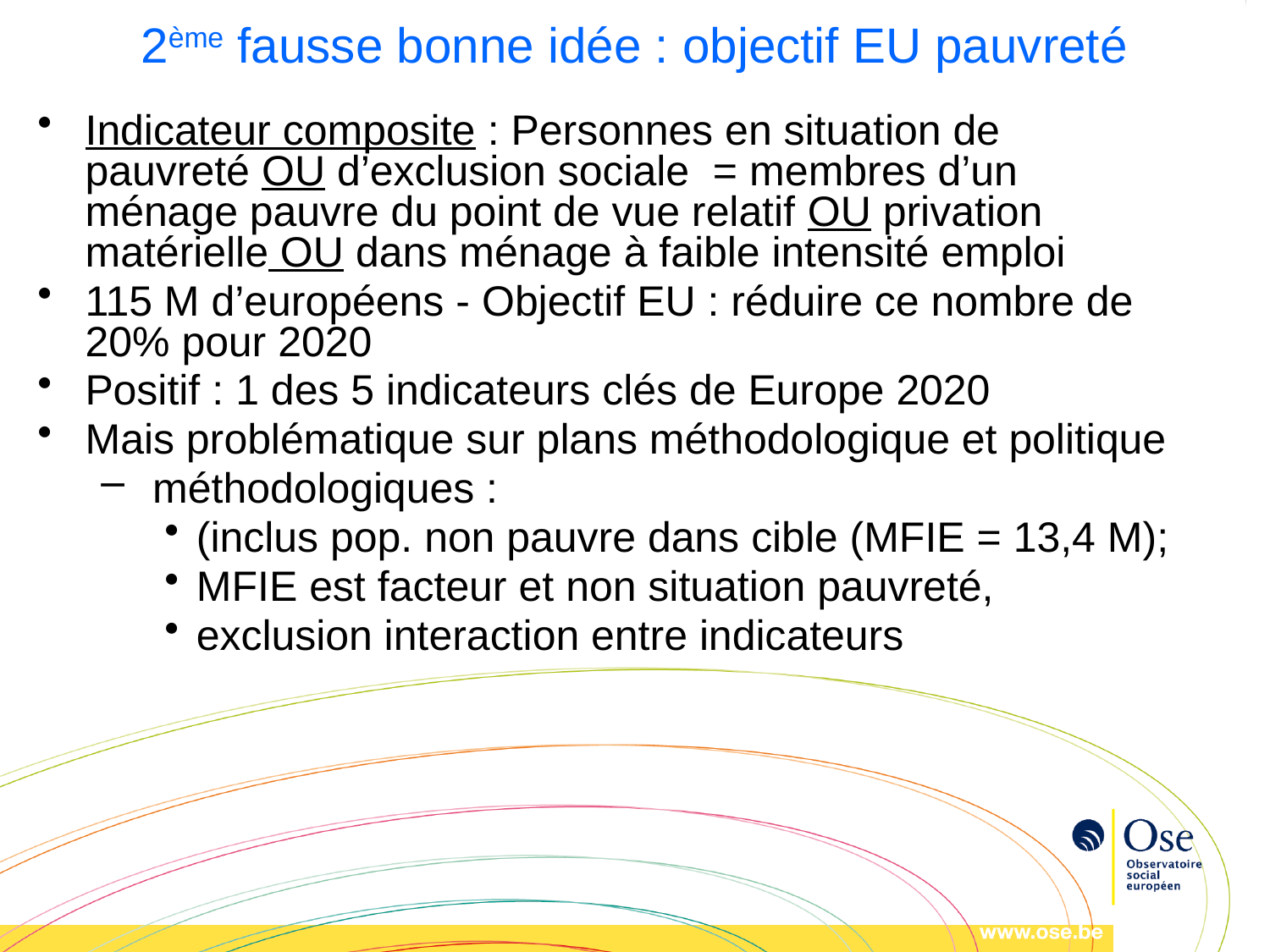

# 2ème fausse bonne idée : objectif EU pauvreté
Indicateur composite : Personnes en situation de pauvreté OU d’exclusion sociale  = membres d’un ménage pauvre du point de vue relatif OU privation matérielle OU dans ménage à faible intensité emploi
115 M d’européens - Objectif EU : réduire ce nombre de 20% pour 2020
Positif : 1 des 5 indicateurs clés de Europe 2020
Mais problématique sur plans méthodologique et politique
 méthodologiques :
(inclus pop. non pauvre dans cible (MFIE = 13,4 M);
MFIE est facteur et non situation pauvreté,
exclusion interaction entre indicateurs